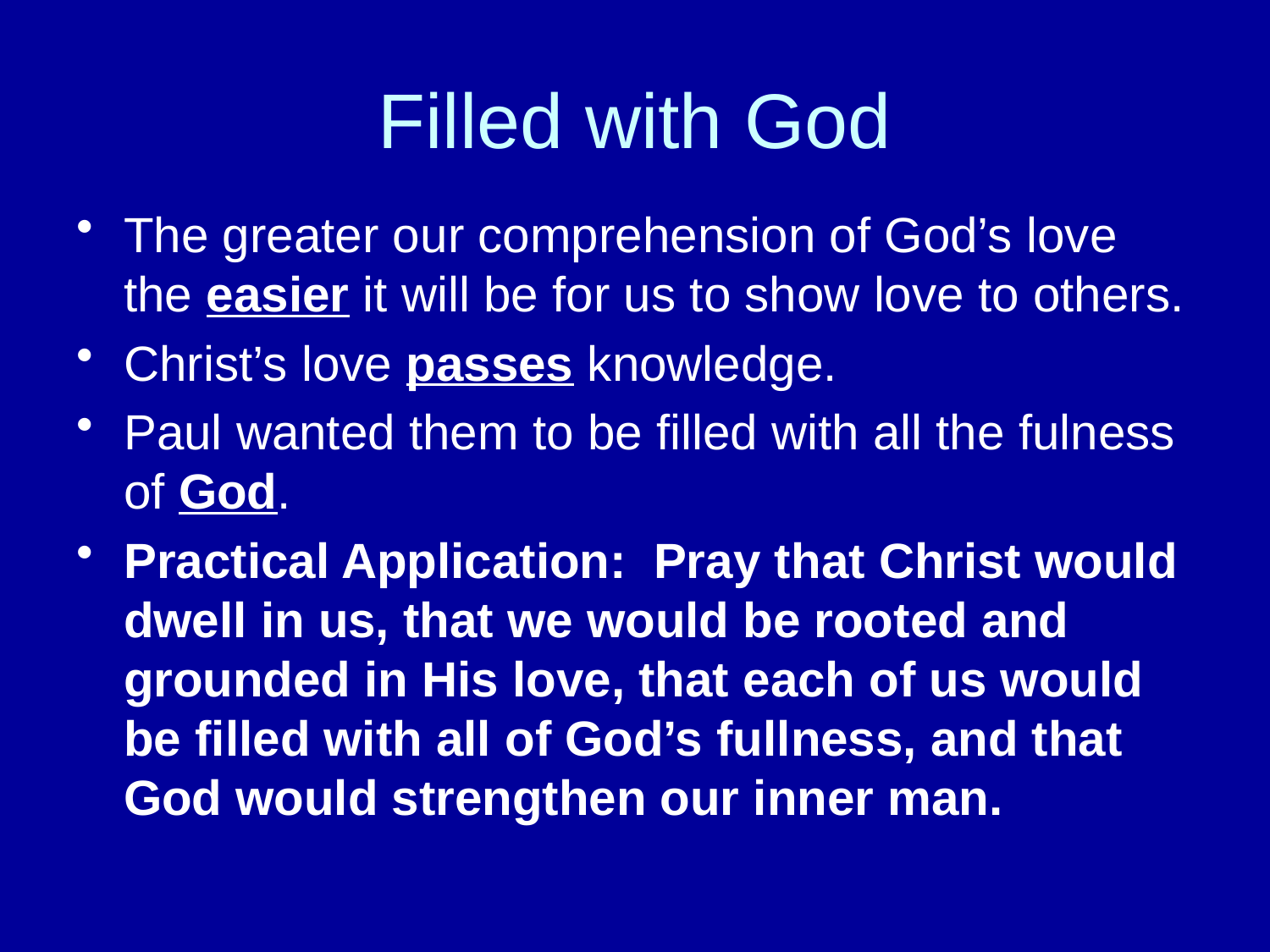

# Filled with God
The greater our comprehension of God’s love the easier it will be for us to show love to others.
Christ’s love passes knowledge.
Paul wanted them to be filled with all the fulness of God.
Practical Application:  Pray that Christ would dwell in us, that we would be rooted and grounded in His love, that each of us would be filled with all of God’s fullness, and that God would strengthen our inner man.